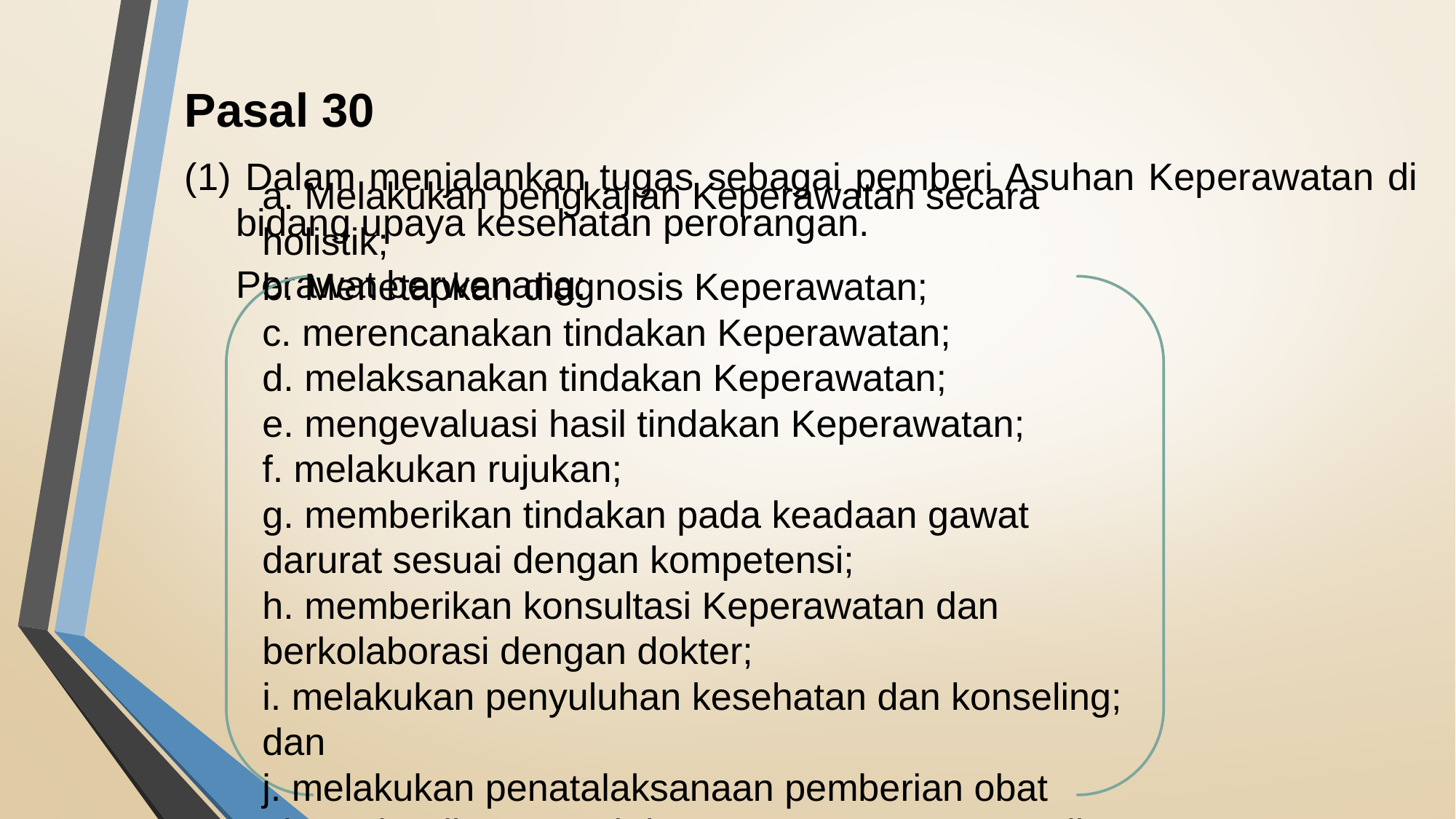

Pasal 30
(1) Dalam menjalankan tugas sebagai pemberi Asuhan Keperawatan di bidang upaya kesehatan perorangan.
Perawat berwenang:

a. Melakukan pengkajian Keperawatan secara holistik;
b. Menetapkan diagnosis Keperawatan;
c. merencanakan tindakan Keperawatan;
d. melaksanakan tindakan Keperawatan;
e. mengevaluasi hasil tindakan Keperawatan;
f. melakukan rujukan;
g. memberikan tindakan pada keadaan gawat darurat sesuai dengan kompetensi;
h. memberikan konsultasi Keperawatan dan berkolaborasi dengan dokter;
i. melakukan penyuluhan kesehatan dan konseling; dan
j. melakukan penatalaksanaan pemberian obat kepada Klien sesuai dengan resep tenaga medis atau obat bebas dan obat bebas terbatas.